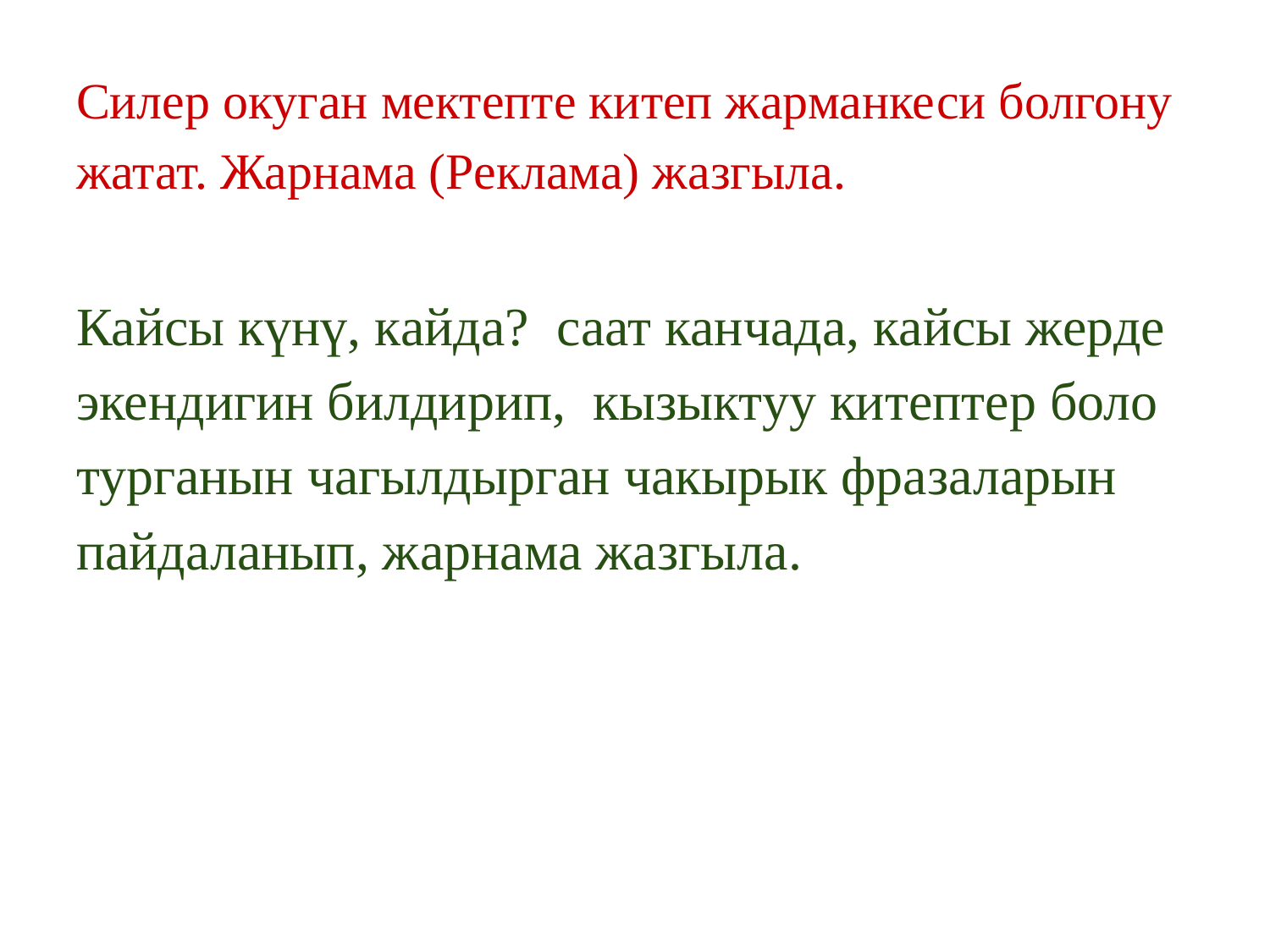

Силер окуган мектепте китеп жарманкеси болгону жатат. Жарнама (Реклама) жазгыла.

Кайсы күнү, кайда?  саат канчада, кайсы жерде экендигин билдирип,  кызыктуу китептер боло турганын чагылдырган чакырык фразаларын пайдаланып, жарнама жазгыла.